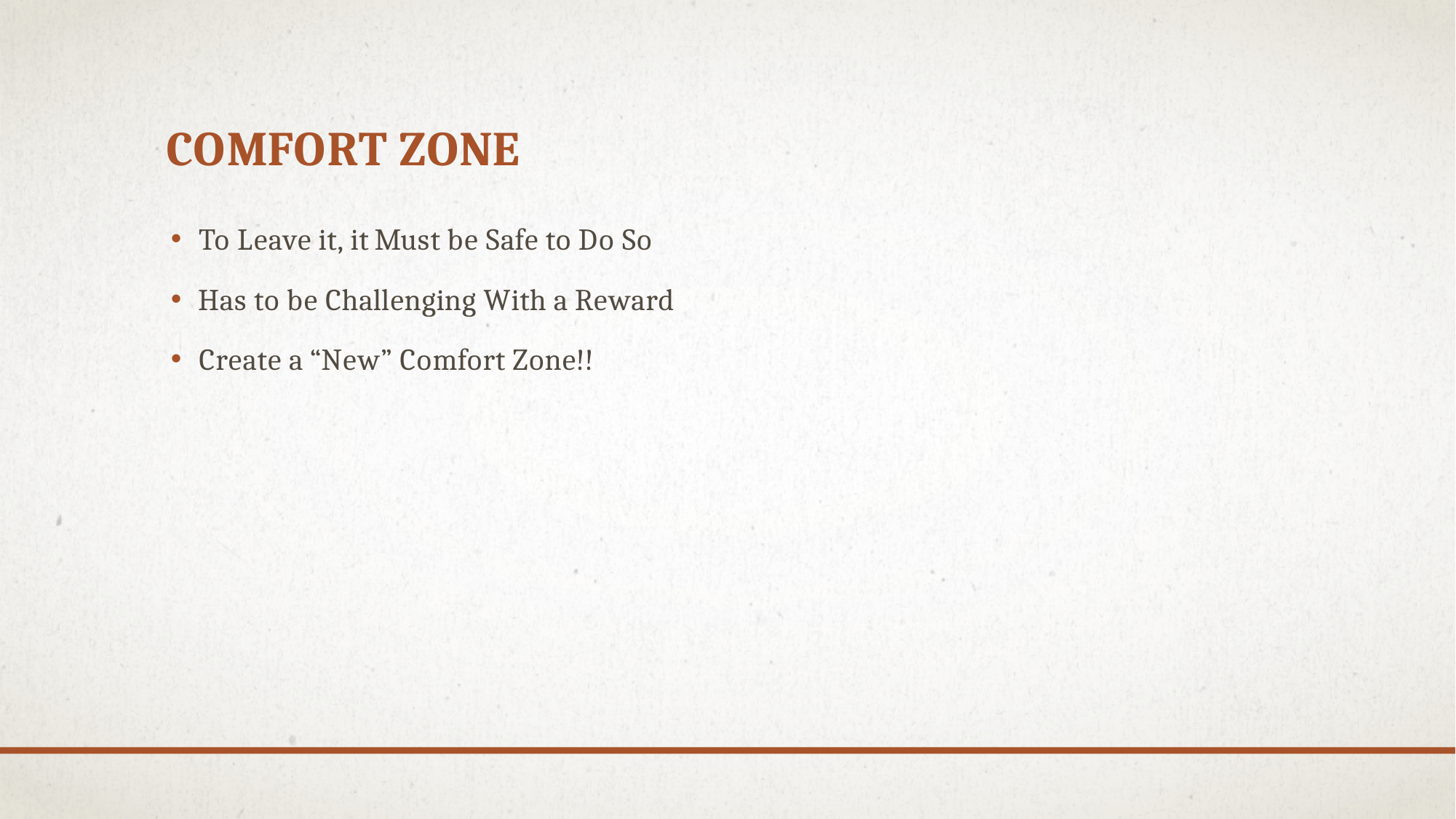

# Comfort Zone
To Leave it, it Must be Safe to Do So
Has to be Challenging With a Reward
Create a “New” Comfort Zone!!